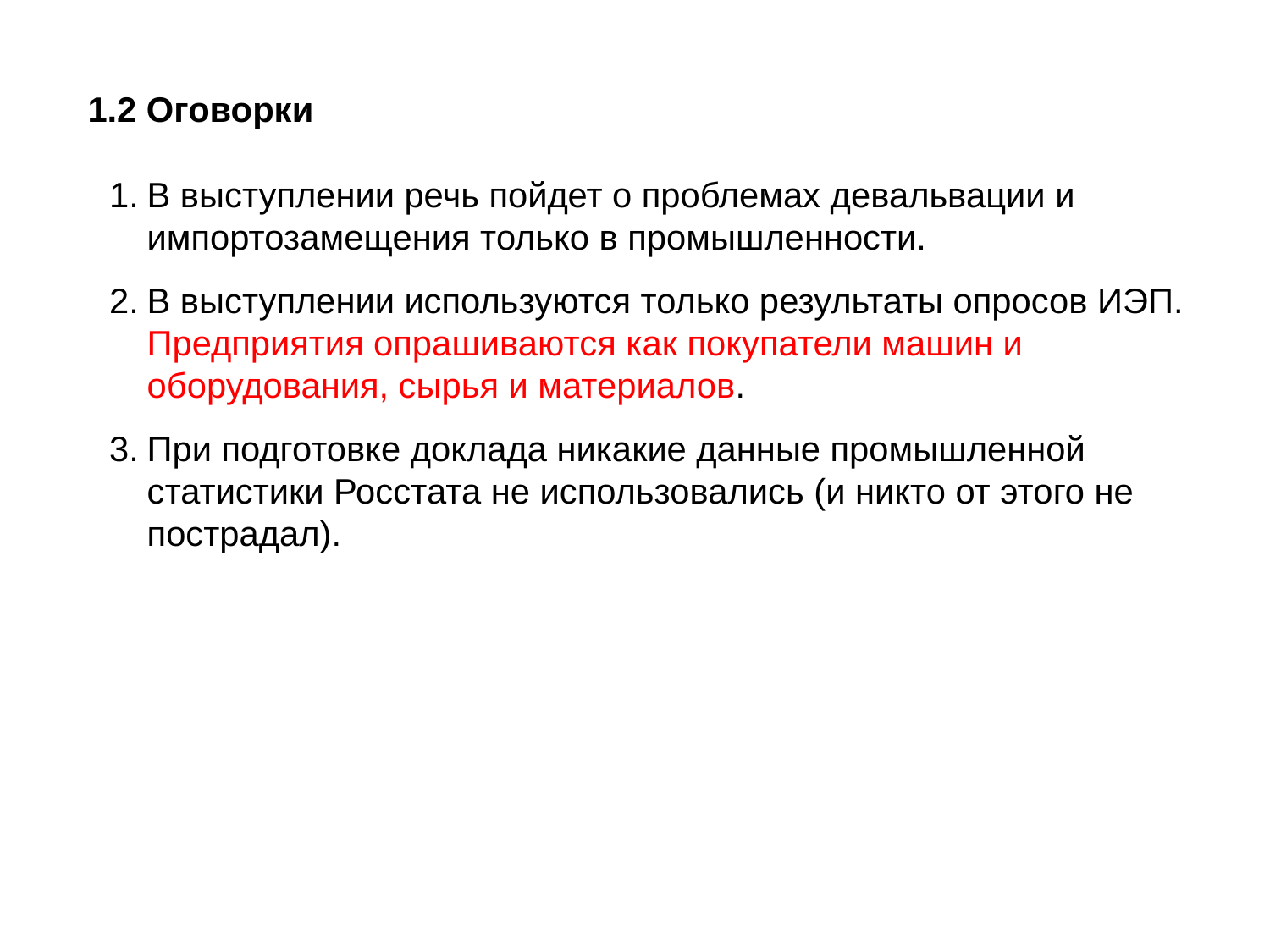

1.2 Оговорки
В выступлении речь пойдет о проблемах девальвации и импортозамещения только в промышленности.
В выступлении используются только результаты опросов ИЭП. Предприятия опрашиваются как покупатели машин и оборудования, сырья и материалов.
При подготовке доклада никакие данные промышленной статистики Росстата не использовались (и никто от этого не пострадал).